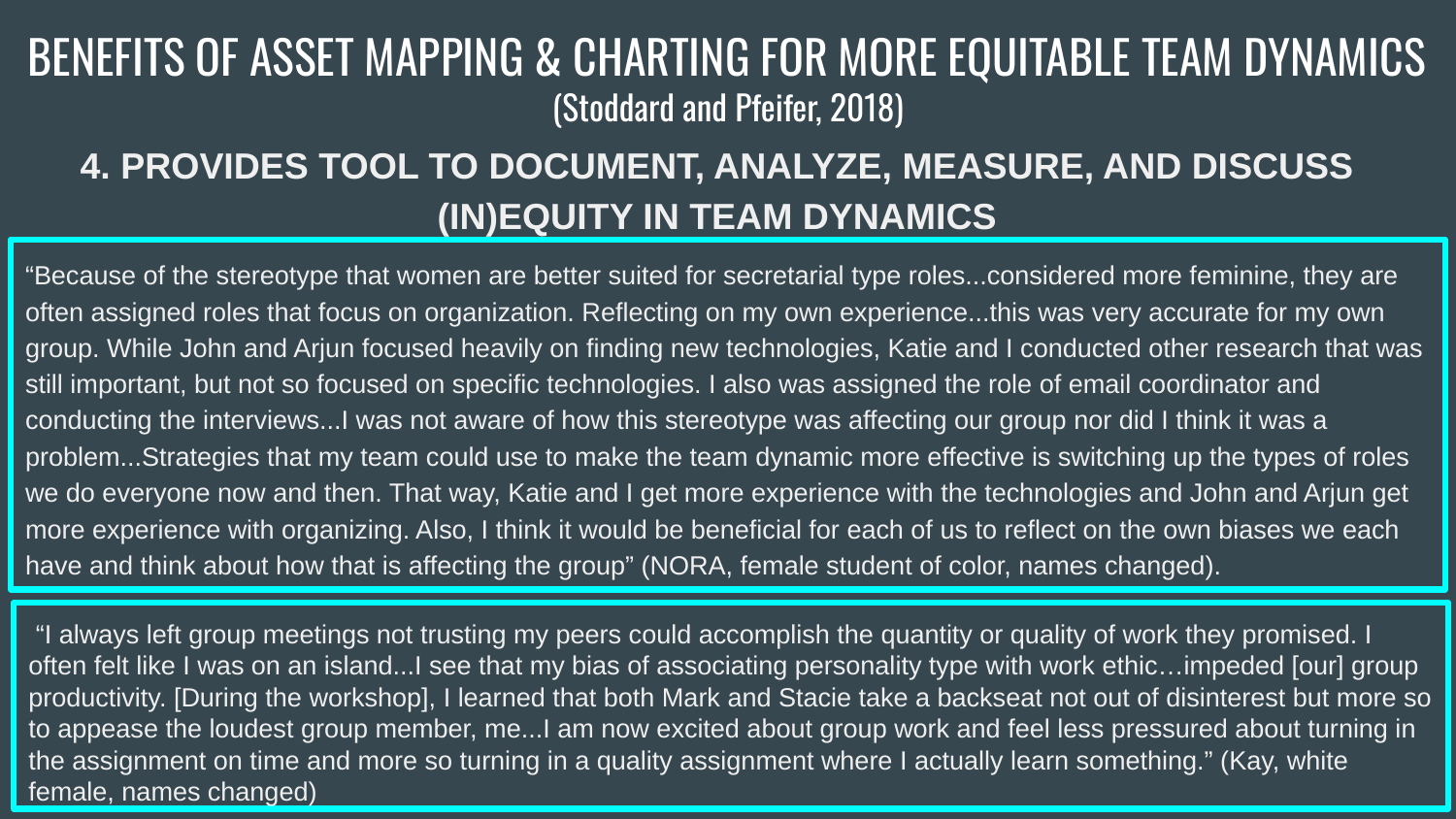

4. PROVIDES TOOL TO DOCUMENT, ANALYZE, MEASURE, AND DISCUSS (IN)EQUITY IN TEAM DYNAMICS

# BENEFITS OF ASSET MAPPING & CHARTING FOR MORE EQUITABLE TEAM DYNAMICS (Stoddard and Pfeifer, 2018)

“Because of the stereotype that women are better suited for secretarial type roles...considered more feminine, they are often assigned roles that focus on organization. Reflecting on my own experience...this was very accurate for my own group. While John and Arjun focused heavily on finding new technologies, Katie and I conducted other research that was still important, but not so focused on specific technologies. I also was assigned the role of email coordinator and conducting the interviews...I was not aware of how this stereotype was affecting our group nor did I think it was a problem...Strategies that my team could use to make the team dynamic more effective is switching up the types of roles we do everyone now and then. That way, Katie and I get more experience with the technologies and John and Arjun get more experience with organizing. Also, I think it would be beneficial for each of us to reflect on the own biases we each have and think about how that is affecting the group” (NORA, female student of color, names changed).

 “I always left group meetings not trusting my peers could accomplish the quantity or quality of work they promised. I often felt like I was on an island...I see that my bias of associating personality type with work ethic…impeded [our] group productivity. [During the workshop], I learned that both Mark and Stacie take a backseat not out of disinterest but more so to appease the loudest group member, me...I am now excited about group work and feel less pressured about turning in the assignment on time and more so turning in a quality assignment where I actually learn something.” (Kay, white female, names changed)